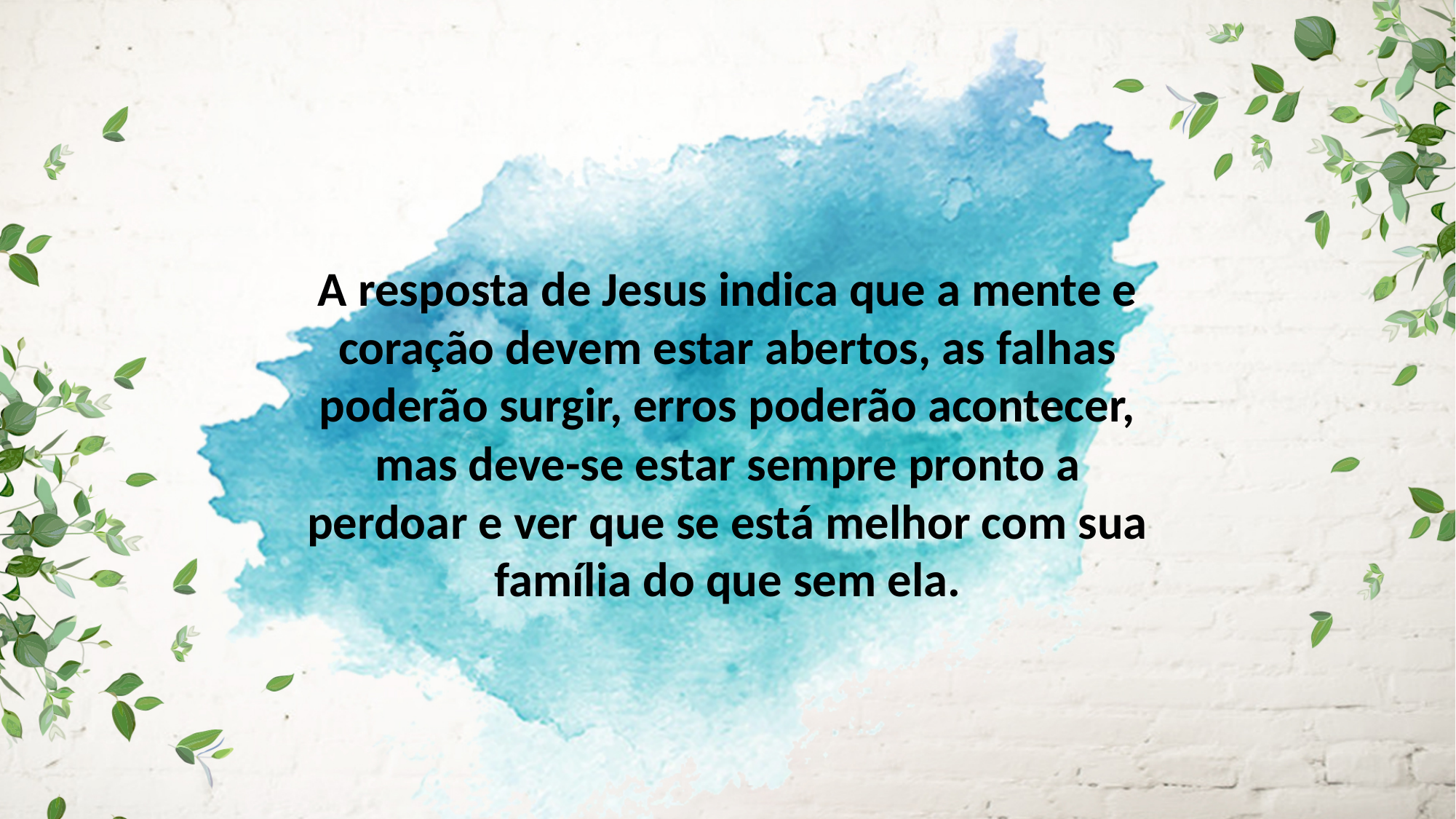

A resposta de Jesus indica que a mente e coração devem estar abertos, as falhas poderão surgir, erros poderão acontecer, mas deve-se estar sempre pronto a perdoar e ver que se está melhor com sua família do que sem ela.